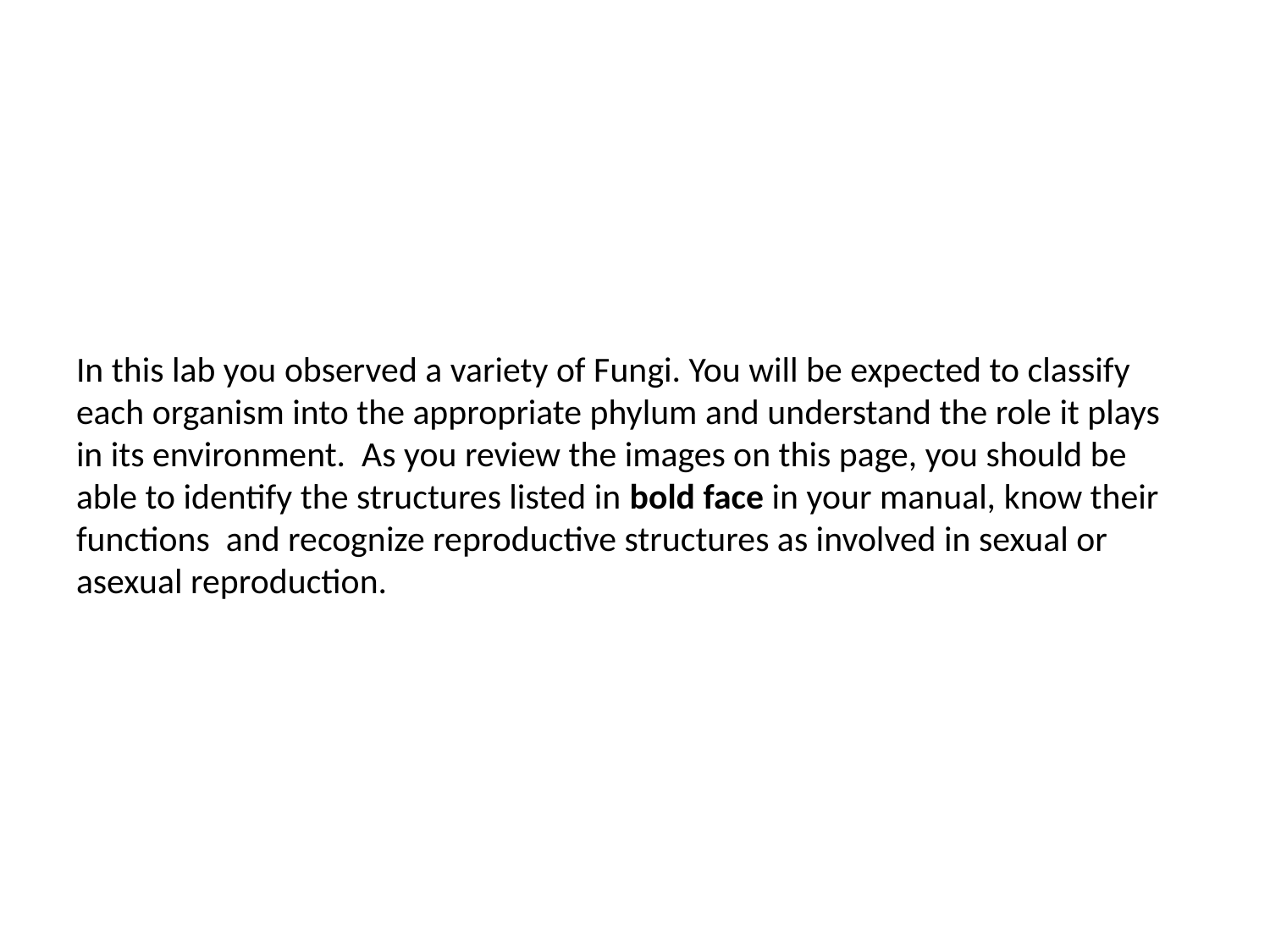

# In this lab you observed a variety of Fungi. You will be expected to classify each organism into the appropriate phylum and understand the role it plays in its environment.  As you review the images on this page, you should be able to identify the structures listed in bold face in your manual, know their functions  and recognize reproductive structures as involved in sexual or asexual reproduction.